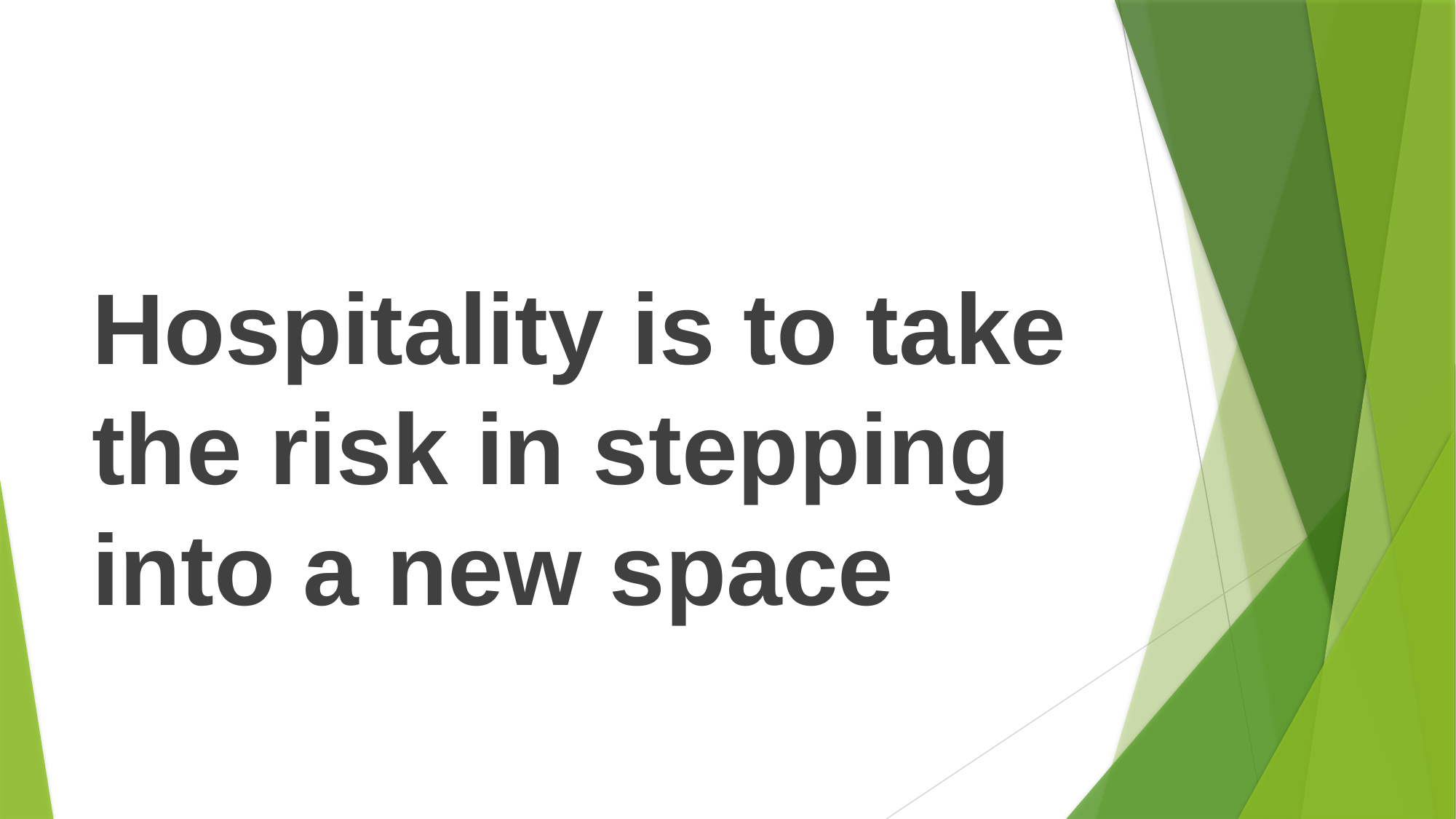

#
Hospitality is to take the risk in stepping into a new space